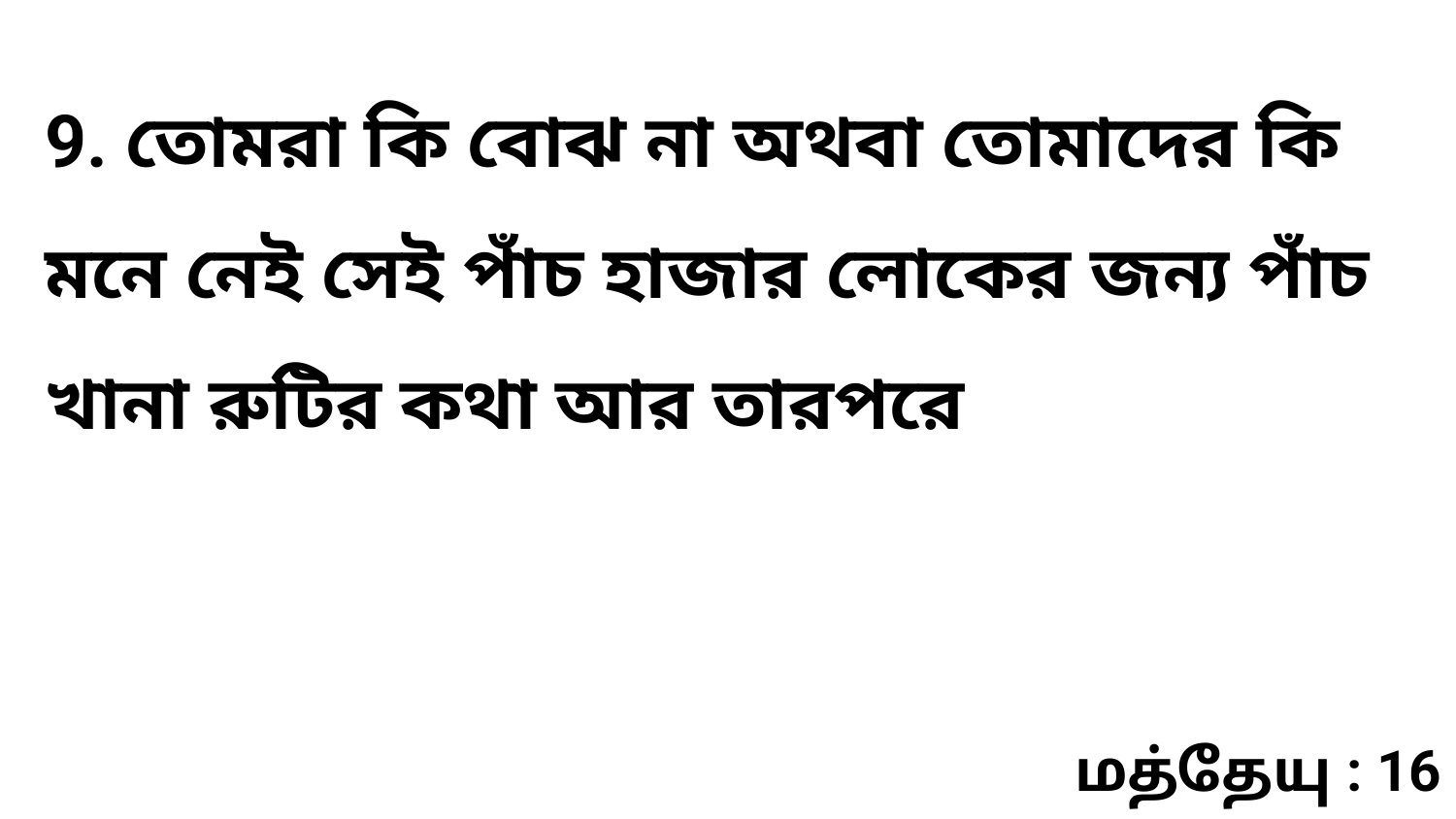

9. তোমরা কি বোঝ না অথবা তোমাদের কি মনে নেই সেই পাঁচ হাজার লোকের জন্য পাঁচ খানা রুটির কথা আর তারপরে
மத்தேயு : 16